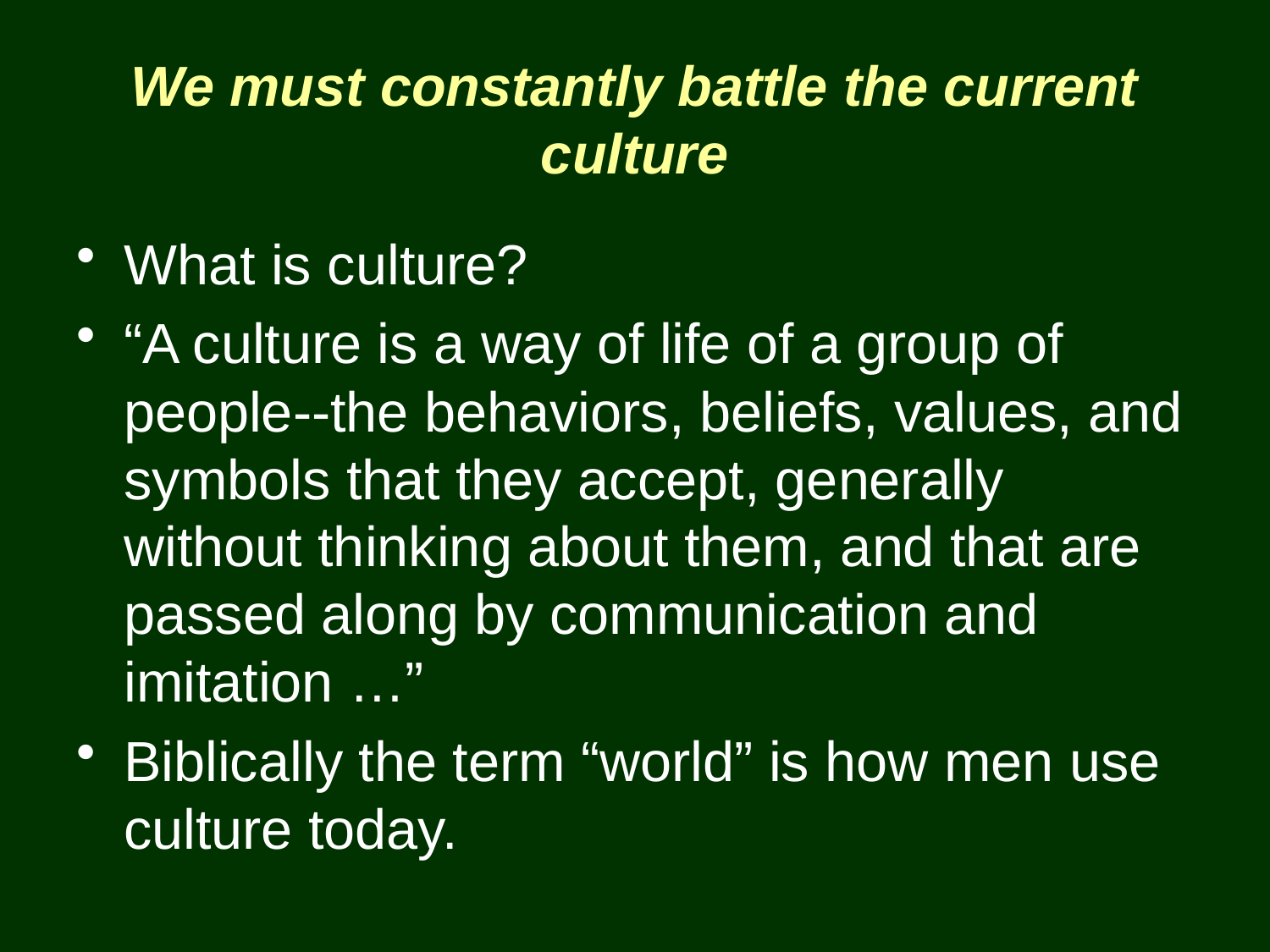

# We must constantly battle the current culture
What is culture?
“A culture is a way of life of a group of people--the behaviors, beliefs, values, and symbols that they accept, generally without thinking about them, and that are passed along by communication and imitation …”
Biblically the term “world” is how men use culture today.